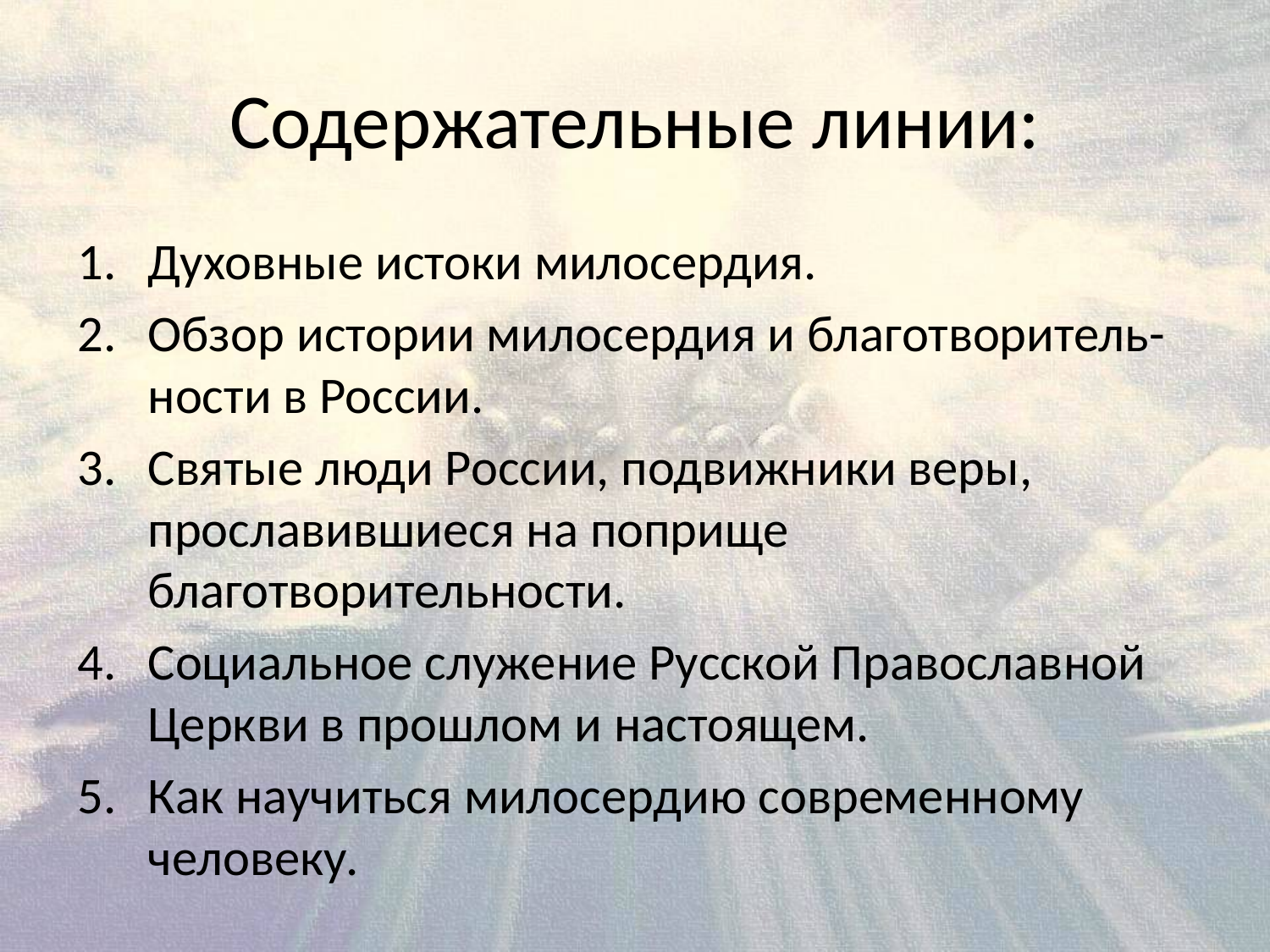

# Содержательные линии:
Духовные истоки милосердия.
Обзор истории милосердия и благотворитель-ности в России.
Святые люди России, подвижники веры, прославившиеся на поприще благотворительности.
Социальное служение Русской Православной Церкви в прошлом и настоящем.
Как научиться милосердию современному человеку.